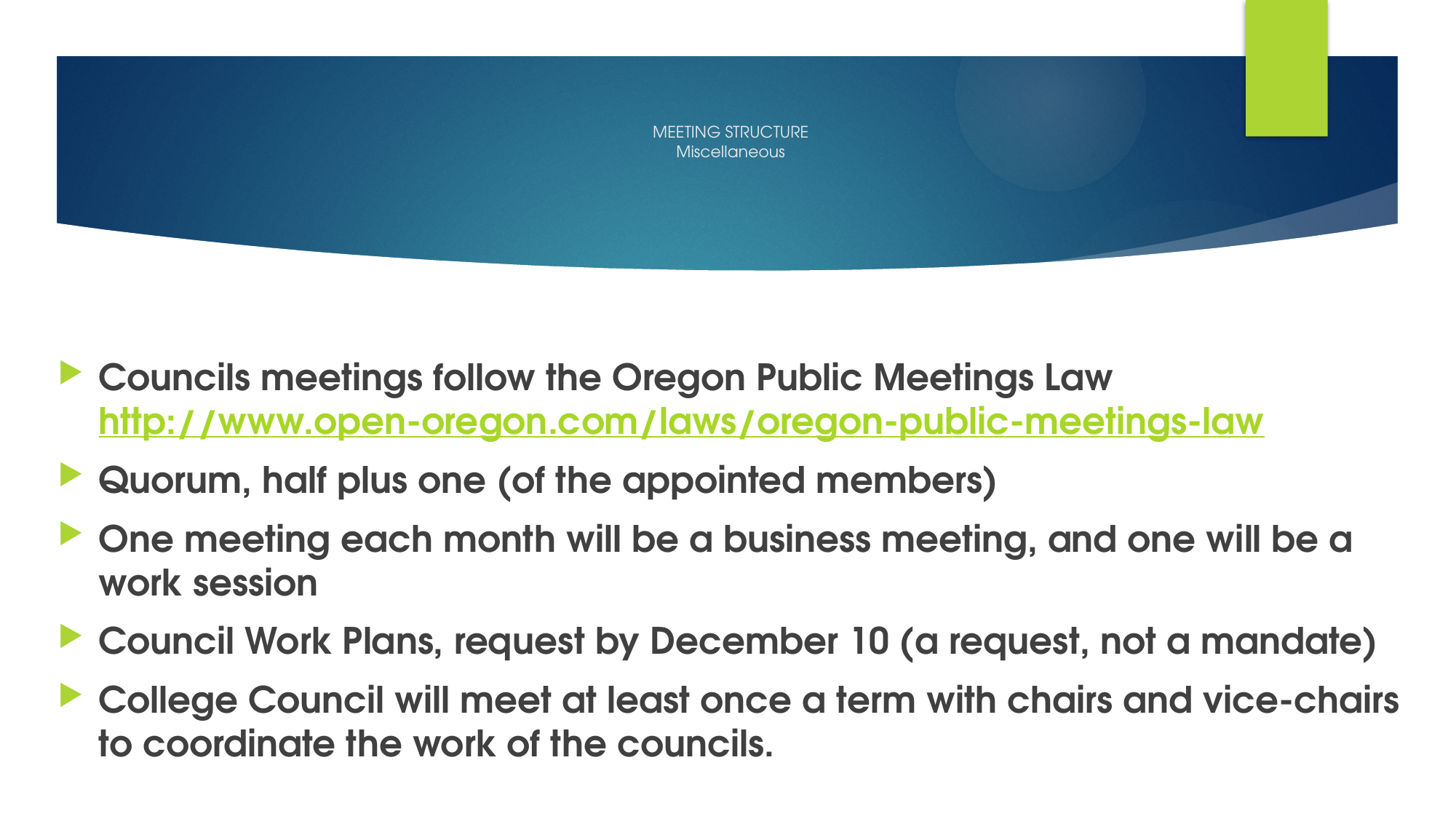

# MEETING STRUCTURE Miscellaneous

Councils meetings follow the Oregon Public Meetings Law http://www.open-oregon.com/laws/oregon-public-meetings-law
Quorum, half plus one (of the appointed members)
One meeting each month will be a business meeting, and one will be a work session
Council Work Plans, request by December 10 (a request, not a mandate)
College Council will meet at least once a term with chairs and vice-chairs to coordinate the work of the councils.